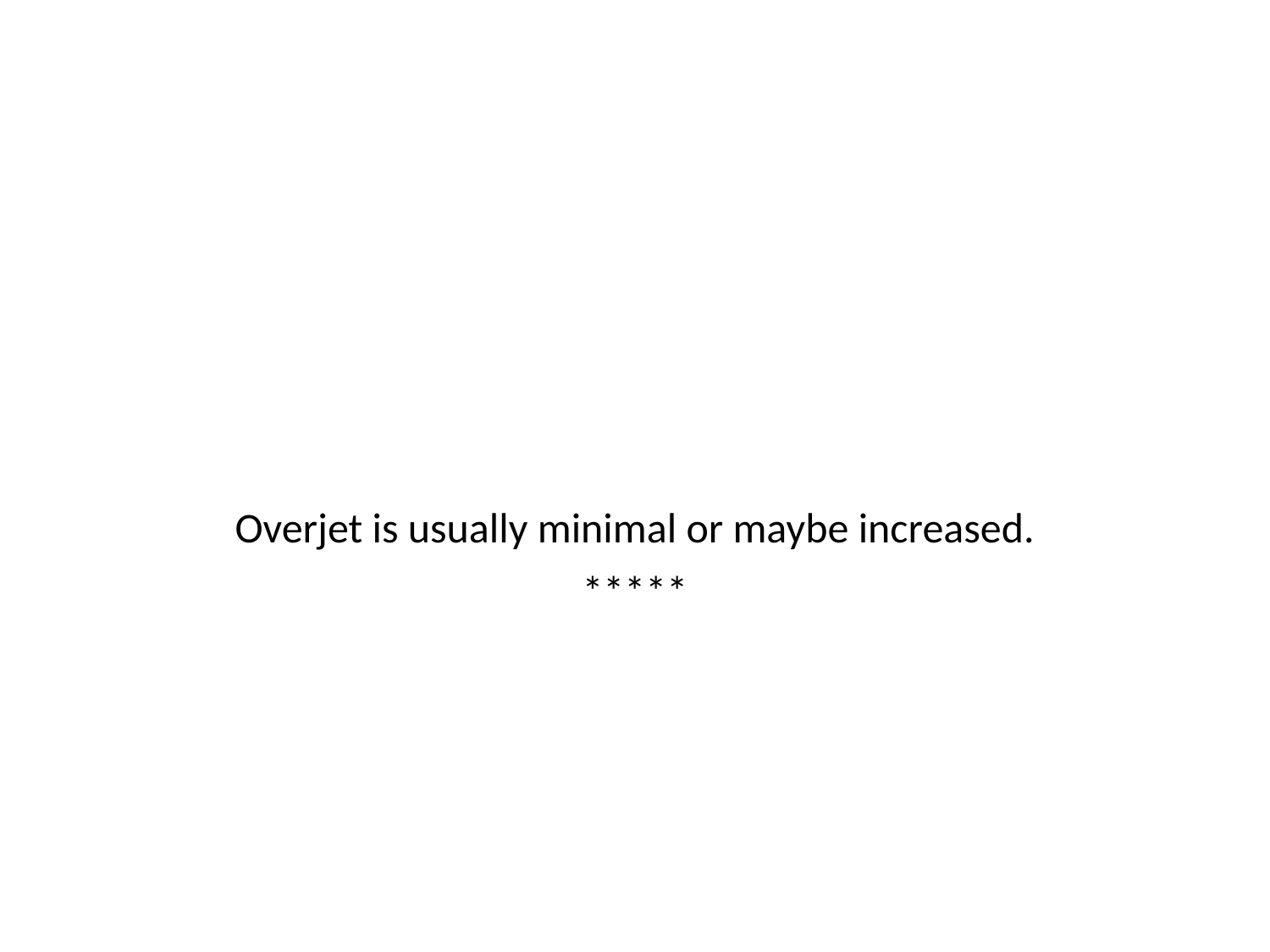

#
Overjet is usually minimal or maybe increased.
*****